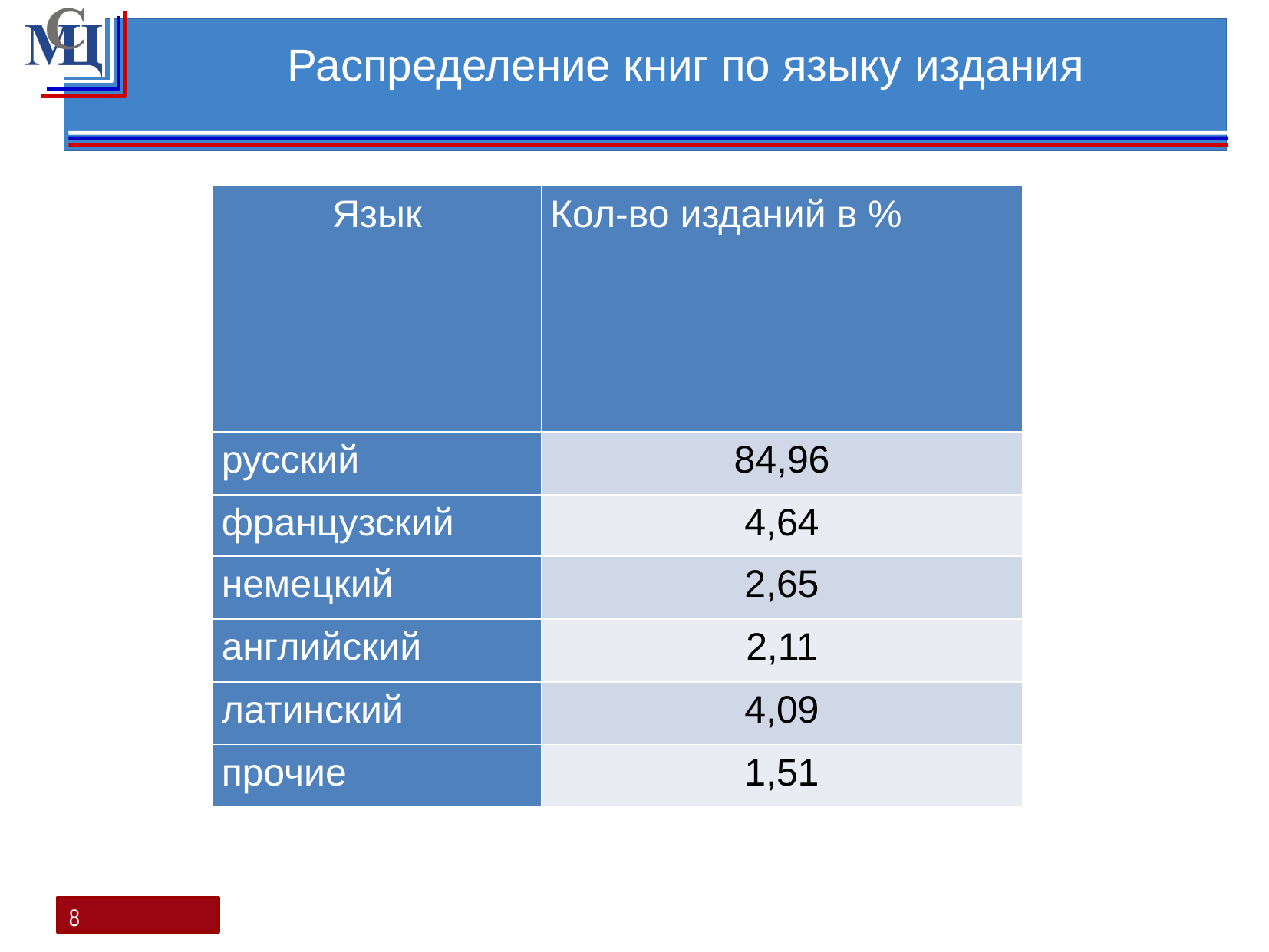

# Распределение книг по языку издания
| Язык | Кол-во изданий в % |
| --- | --- |
| русский | 84,96 |
| французский | 4,64 |
| немецкий | 2,65 |
| английский | 2,11 |
| латинский | 4,09 |
| прочие | 1,51 |